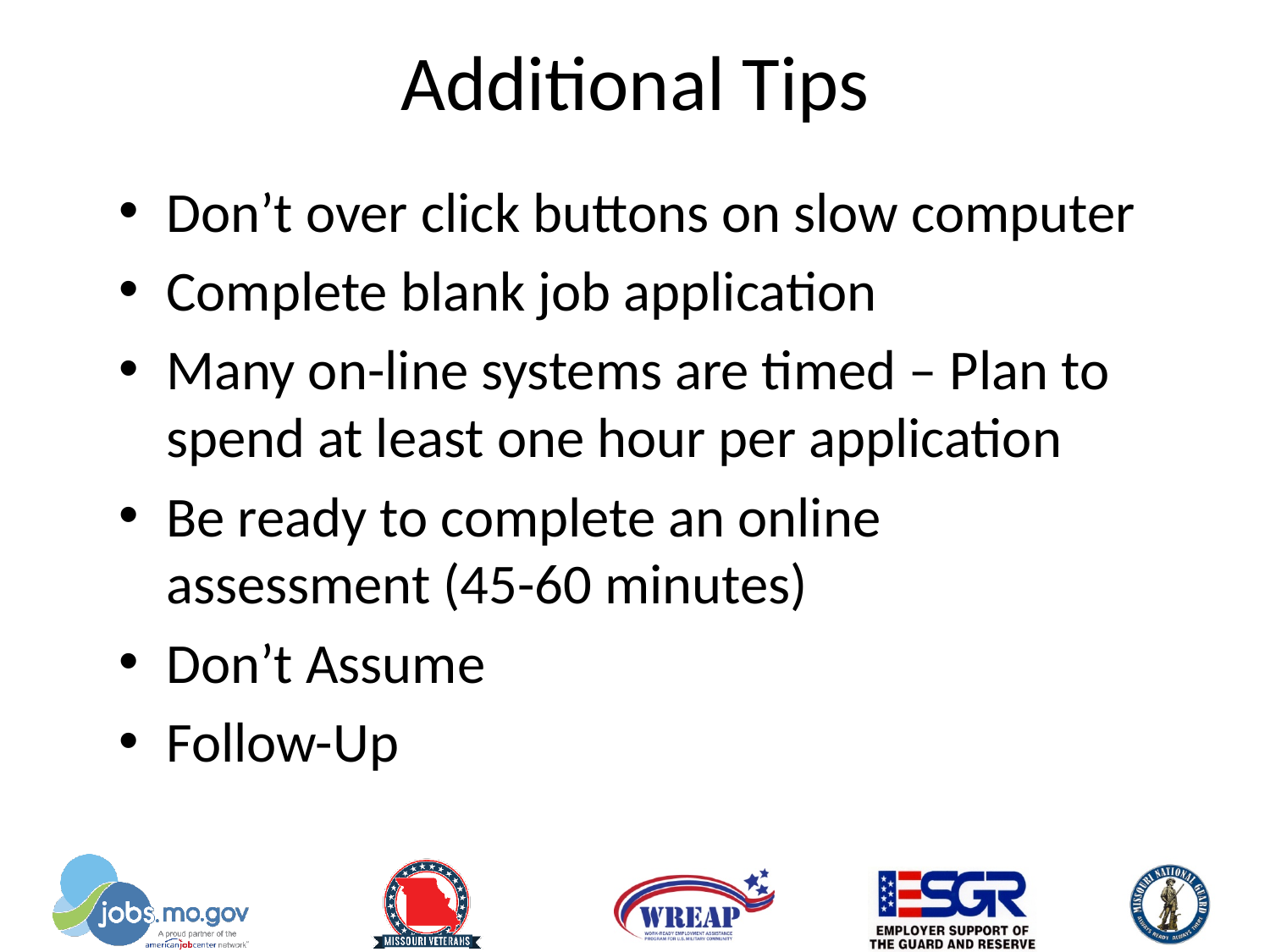

# Additional Tips
Don’t over click buttons on slow computer
Complete blank job application
Many on-line systems are timed – Plan to spend at least one hour per application
Be ready to complete an online assessment (45-60 minutes)
Don’t Assume
Follow-Up